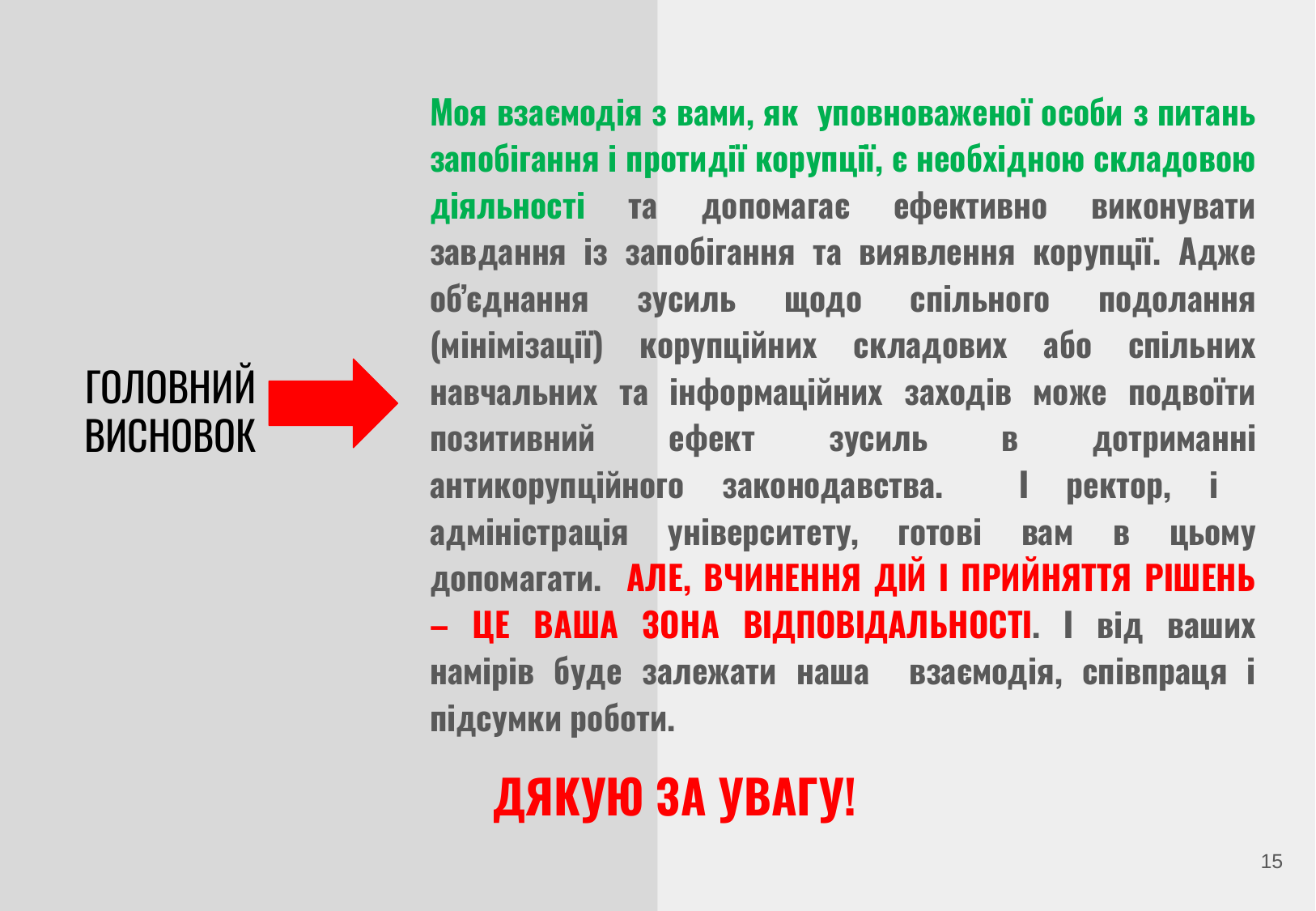

Моя взаємодія з вами, як  уповноваженої особи з питань запобігання і протидії корупції, є необхідною складовою діяльності та допомагає ефективно виконувати завдання із запобігання та виявлення корупції. Адже об’єднання зусиль щодо спільного подолання (мінімізації) корупційних складових або спільних навчальних та інформаційних заходів може подвоїти позитивний ефект зусиль в дотриманні антикорупційного законодавства.  І ректор, і  адміністрація університету, готові вам в цьому допомагати.  АЛЕ, ВЧИНЕННЯ ДІЙ І ПРИЙНЯТТЯ РІШЕНЬ – ЦЕ ВАША ЗОНА ВІДПОВІДАЛЬНОСТІ. І від ваших намірів буде залежати наша  взаємодія, співпраця і підсумки роботи.
# ГОЛОВНИЙ ВИСНОВОК

ДЯКУЮ ЗА УВАГУ!

15